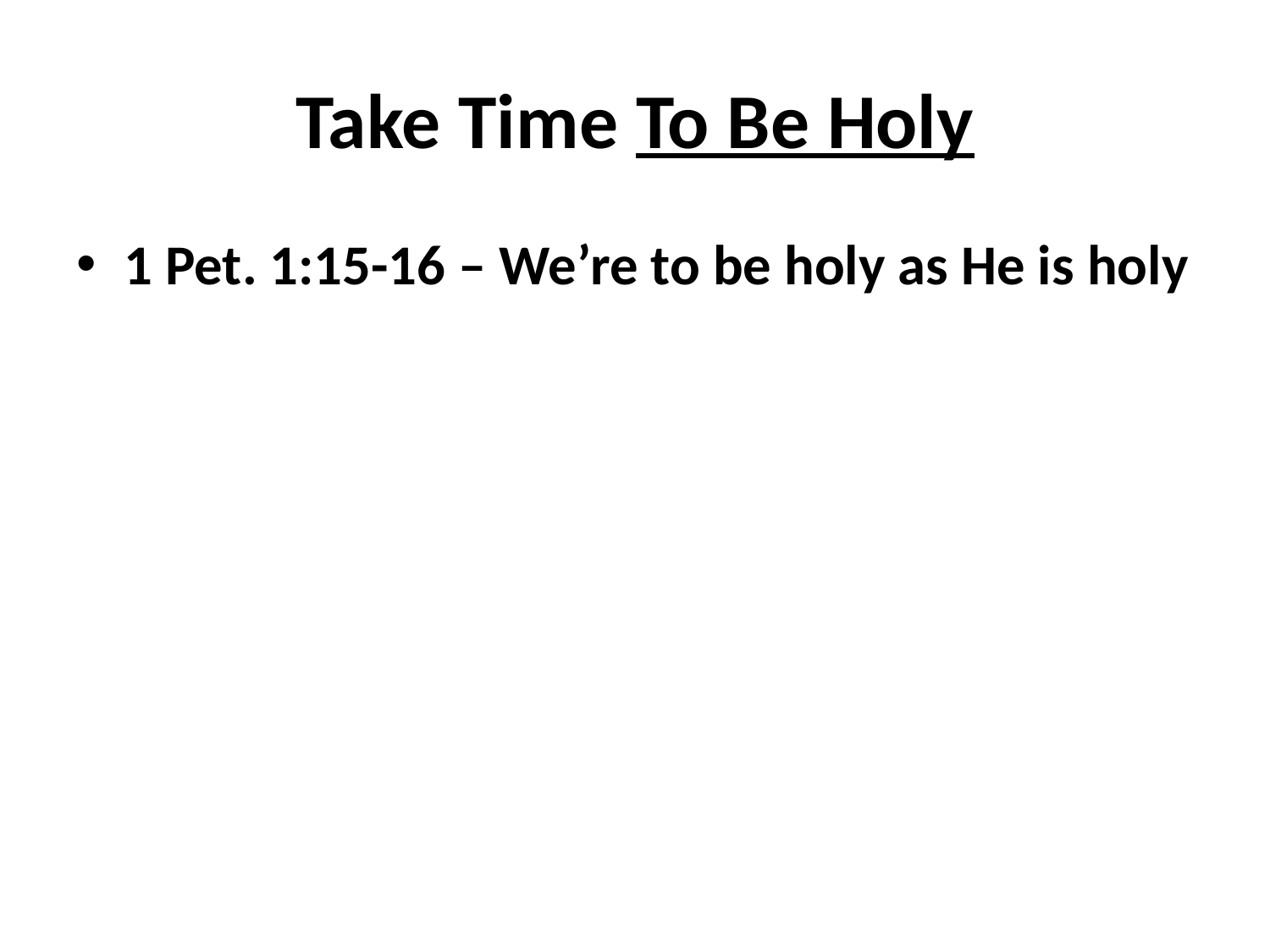

# Take Time To Be Holy
1 Pet. 1:15-16 – We’re to be holy as He is holy